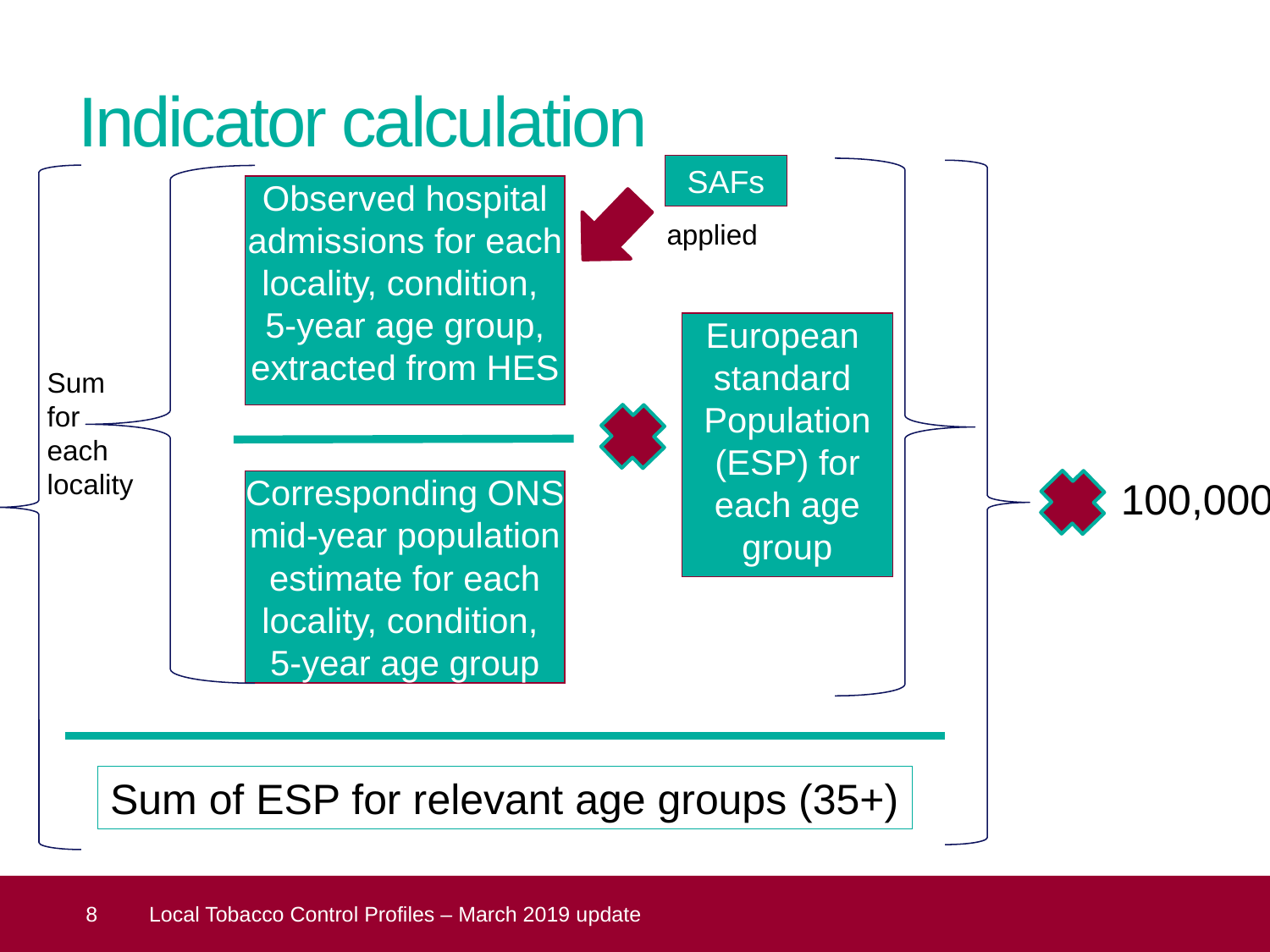

# Indicator calculation
SAFs

Observed hospital admissions for each locality, condition,
5-year age group, extracted from HES

applied
European
standard
Population (ESP) for each age group
Sum for each locality

100,000
Corresponding ONS mid-year population estimate for each locality, condition,
5-year age group

Sum of ESP for relevant age groups (35+)
  8
Local Tobacco Control Profiles – March 2019 update